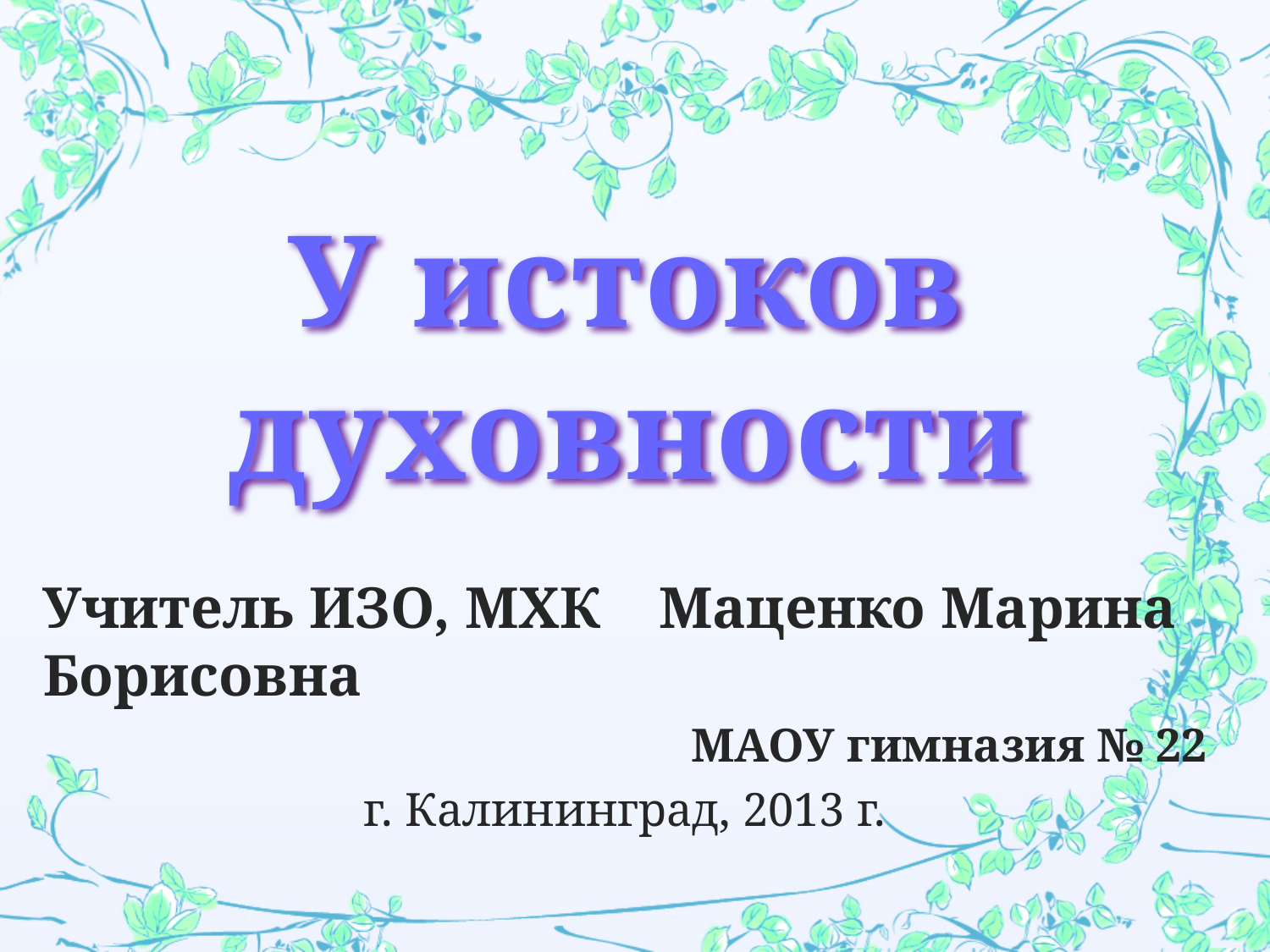

# У истоков духовности
Учитель ИЗО, МХК    Маценко Марина Борисовна
МАОУ гимназия № 22
г. Калининград, 2013 г.